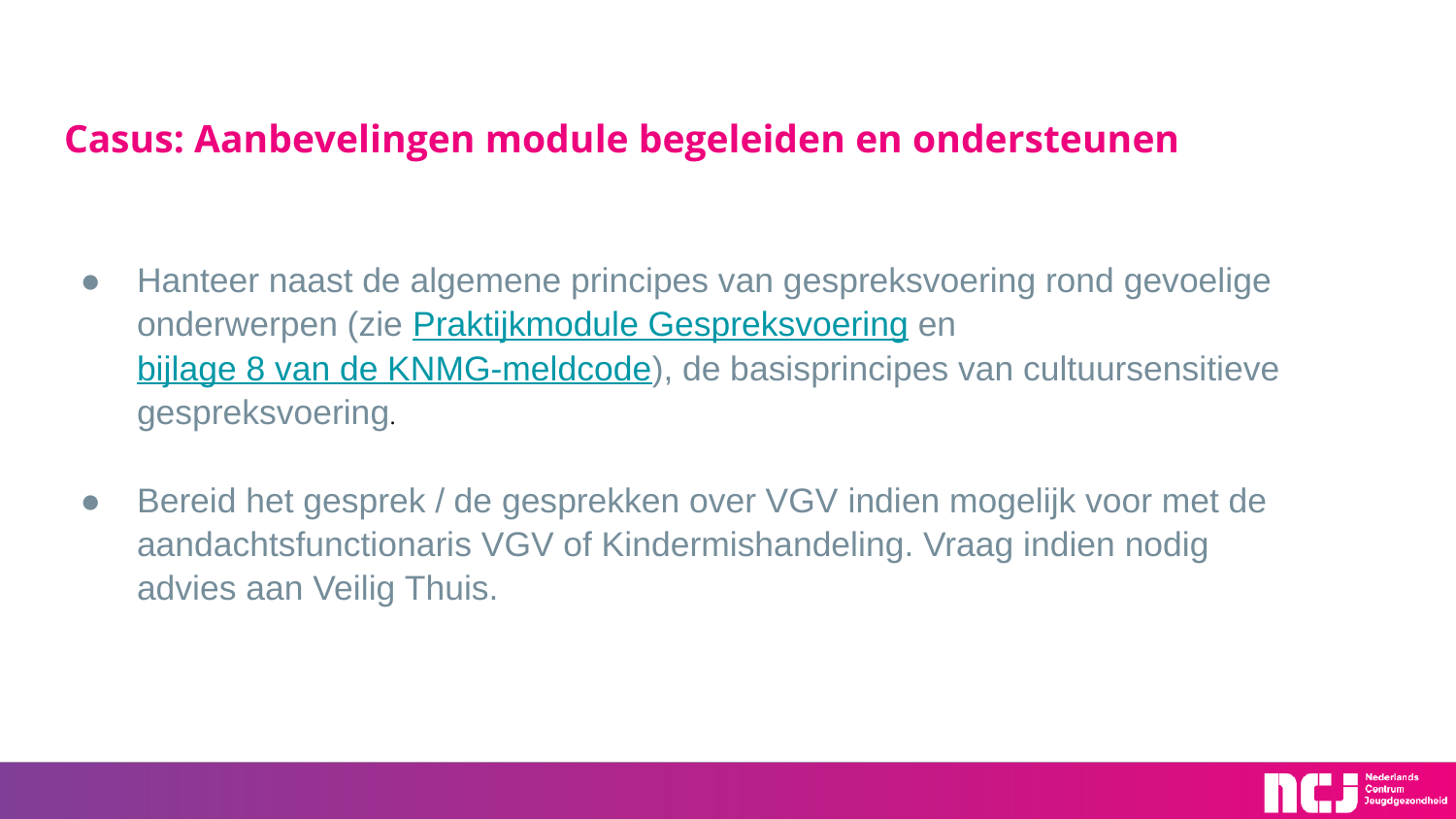

# Casus: Aanbevelingen module begeleiden en ondersteunen

Hanteer naast de algemene principes van gespreksvoering rond gevoelige onderwerpen (zie Praktijkmodule Gespreksvoering en bijlage 8 van de KNMG-meldcode), de basisprincipes van cultuursensitieve gespreksvoering.

Bereid het gesprek / de gesprekken over VGV indien mogelijk voor met de aandachtsfunctionaris VGV of Kindermishandeling. Vraag indien nodig advies aan Veilig Thuis.